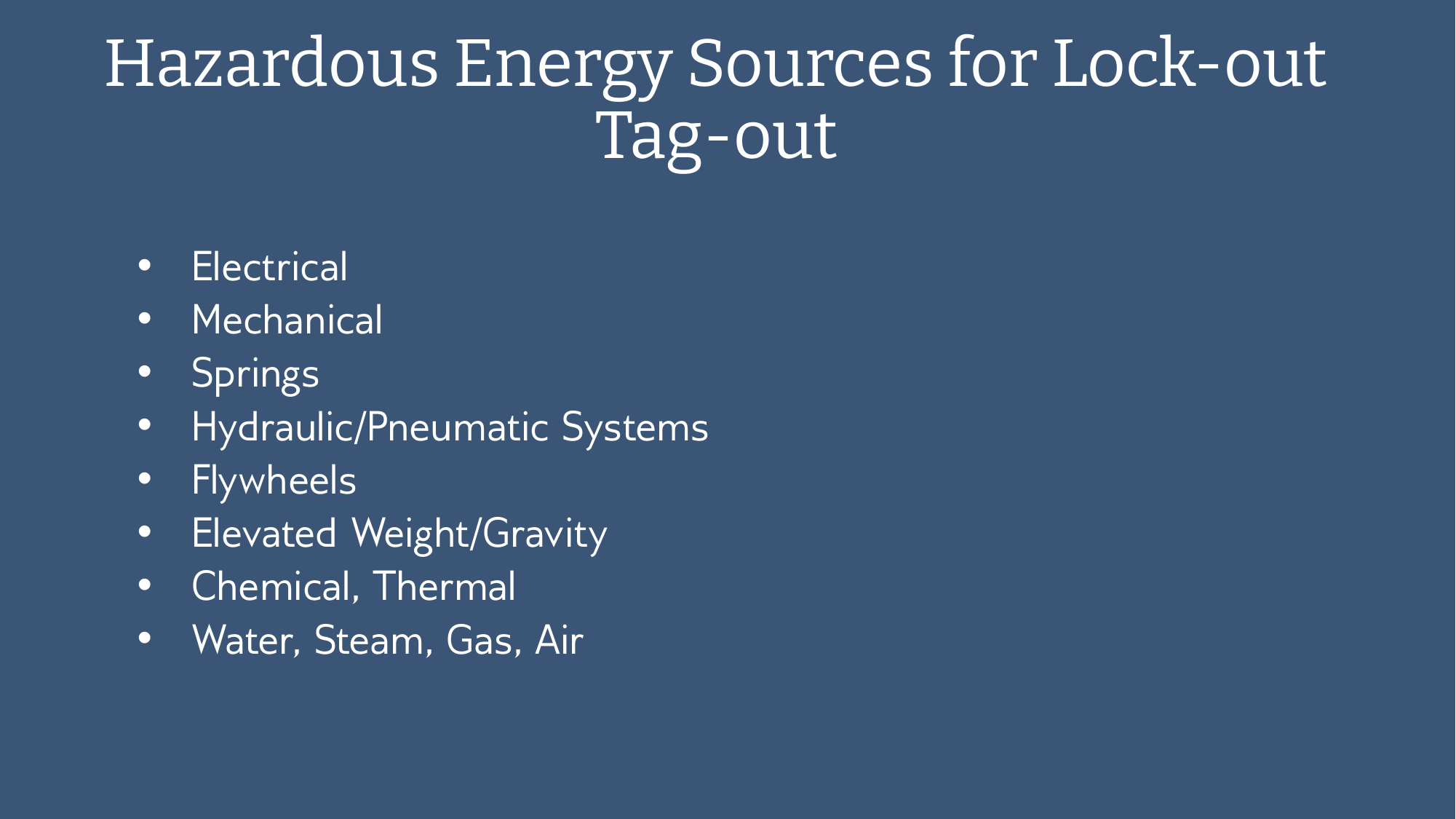

# Hazardous Energy Sources for Lock-out Tag-out

Electrical
Mechanical
Springs
Hydraulic/Pneumatic Systems
Flywheels
Elevated Weight/Gravity
Chemical, Thermal
Water, Steam, Gas, Air